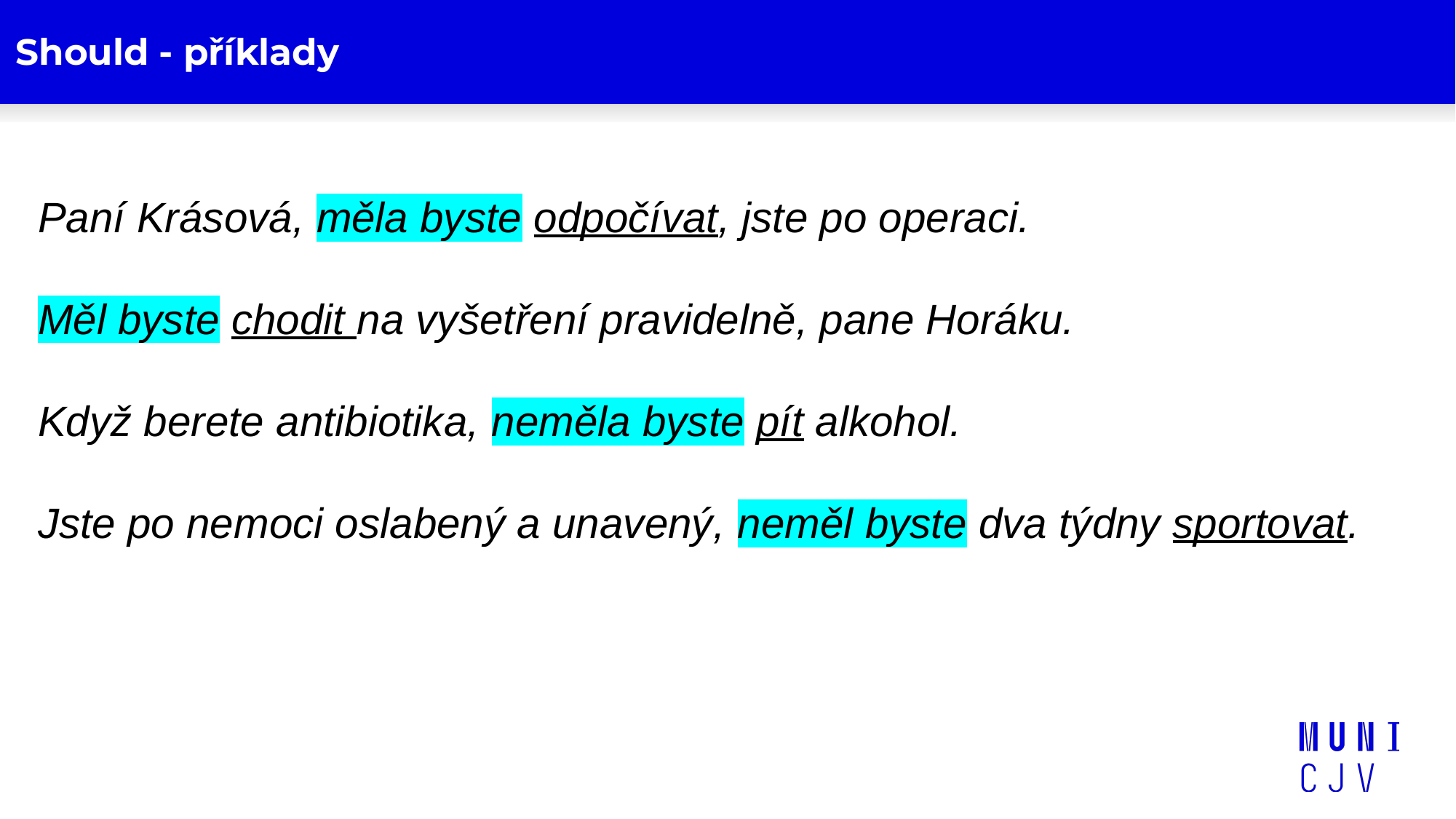

# Should - příklady

Paní Krásová, měla byste odpočívat, jste po operaci.

Měl byste chodit na vyšetření pravidelně, pane Horáku.

Když berete antibiotika, neměla byste pít alkohol.

Jste po nemoci oslabený a unavený, neměl byste dva týdny sportovat.